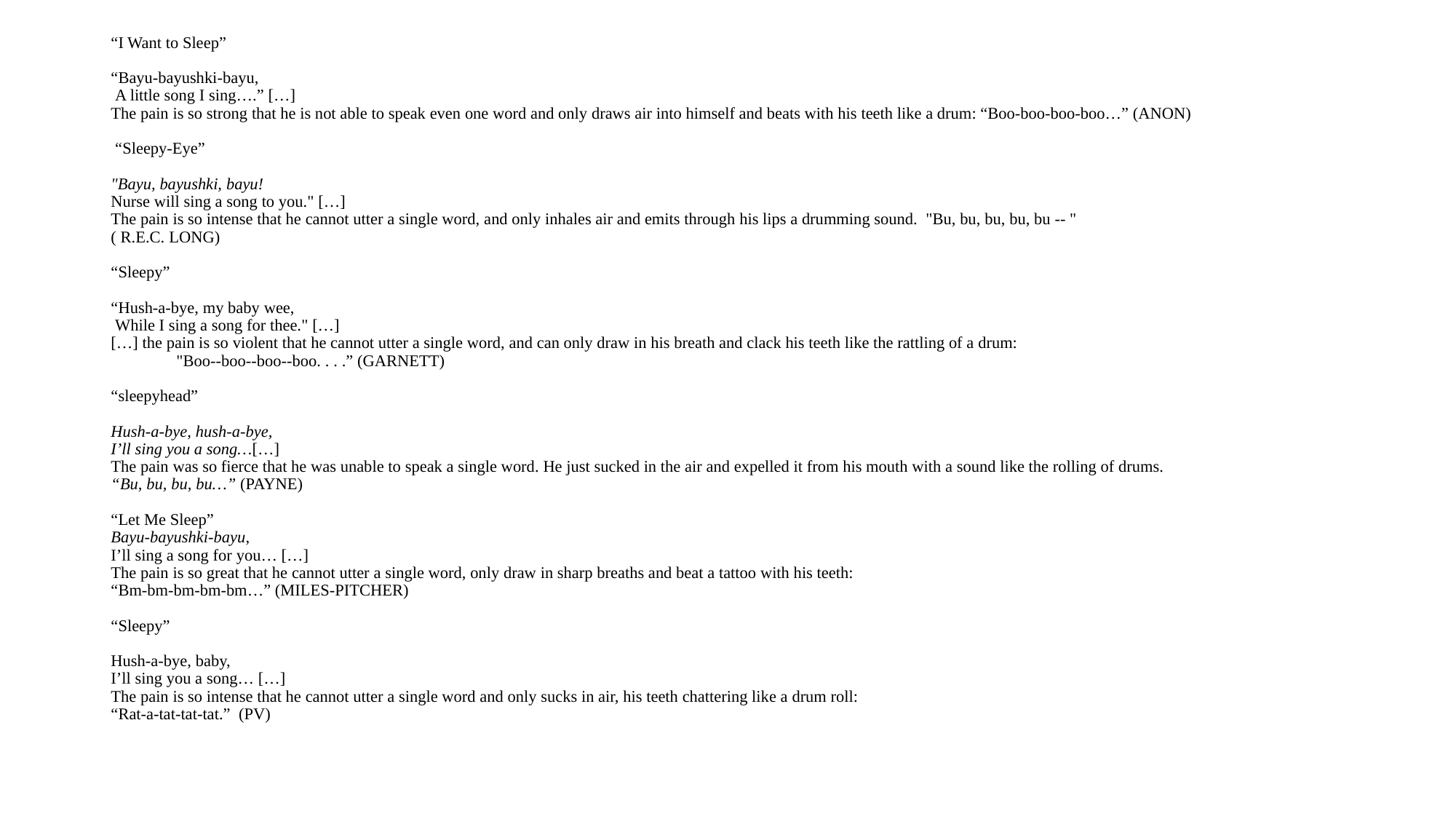

“I Want to Sleep”

“Bayu-bayushki-bayu,
 A little song I sing….” […]
The pain is so strong that he is not able to speak even one word and only draws air into himself and beats with his teeth like a drum: “Boo-boo-boo-boo…” (ANON)

 “Sleepy-Eye”

"Bayu, bayushki, bayu!
Nurse will sing a song to you." […]
The pain is so intense that he cannot utter a single word, and only inhales air and emits through his lips a drumming sound.  "Bu, bu, bu, bu, bu -- "
( R.E.C. LONG)

“Sleepy”

“Hush-a-bye, my baby wee,
 While I sing a song for thee." […]
[…] the pain is so violent that he cannot utter a single word, and can only draw in his breath and clack his teeth like the rattling of a drum:
	"Boo--boo--boo--boo. . . .” (GARNETT)

“sleepyhead”

Hush-a-bye, hush-a-bye,
I’ll sing you a song…[…]
The pain was so fierce that he was unable to speak a single word. He just sucked in the air and expelled it from his mouth with a sound like the rolling of drums.
“Bu, bu, bu, bu…” (PAYNE)

“Let Me Sleep”
Bayu-bayushki-bayu,
I’ll sing a song for you… […]
The pain is so great that he cannot utter a single word, only draw in sharp breaths and beat a tattoo with his teeth:
“Bm-bm-bm-bm-bm…” (MILES-PITCHER)

“Sleepy”

Hush-a-bye, baby,
I’ll sing you a song… […]
The pain is so intense that he cannot utter a single word and only sucks in air, his teeth chattering like a drum roll:
“Rat-a-tat-tat-tat.”  (PV)

#